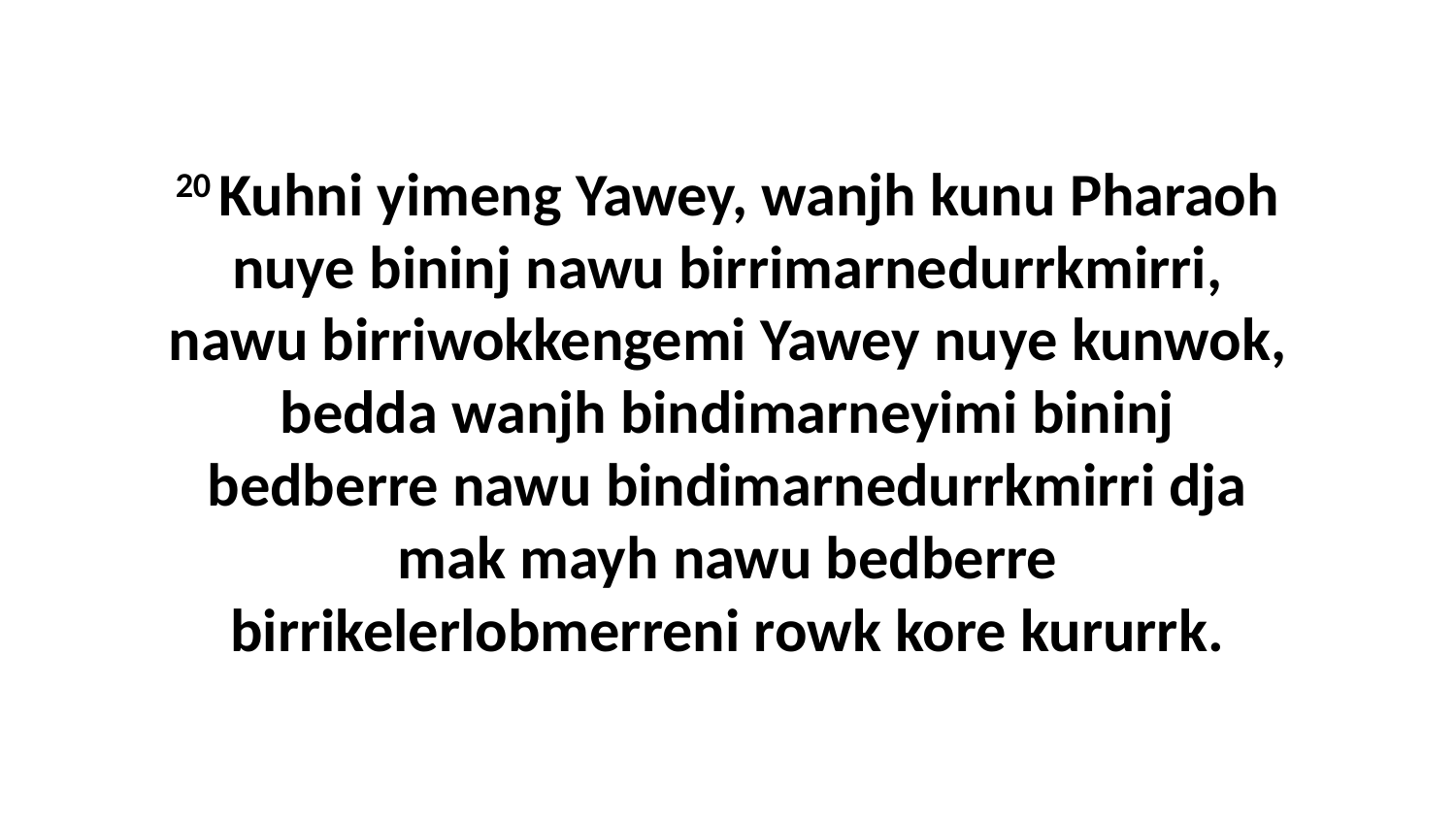

20 Kuhni yimeng Yawey, wanjh kunu Pharaoh nuye bininj nawu birrimarnedurrkmirri, nawu birriwokkengemi Yawey nuye kunwok, bedda wanjh bindimarneyimi bininj bedberre nawu bindimarnedurrkmirri dja mak mayh nawu bedberre birrikelerlobmerreni rowk kore kururrk.